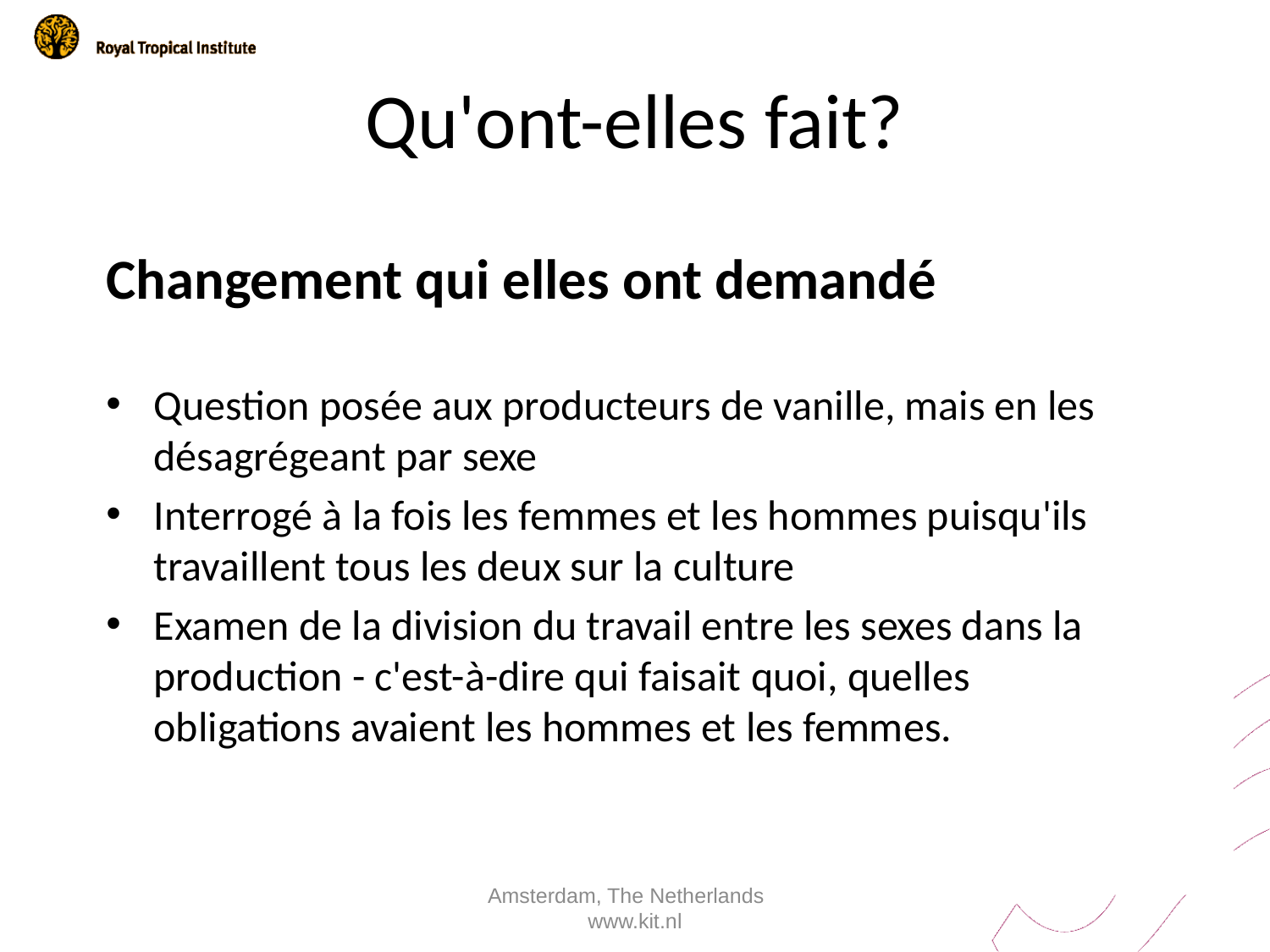

# Qu'ont-elles fait?
Changement qui elles ont demandé

Question posée aux producteurs de vanille, mais en les désagrégeant par sexe
Interrogé à la fois les femmes et les hommes puisqu'ils travaillent tous les deux sur la culture
Examen de la division du travail entre les sexes dans la production - c'est-à-dire qui faisait quoi, quelles obligations avaient les hommes et les femmes.
Amsterdam, The Netherlands    www.kit.nl